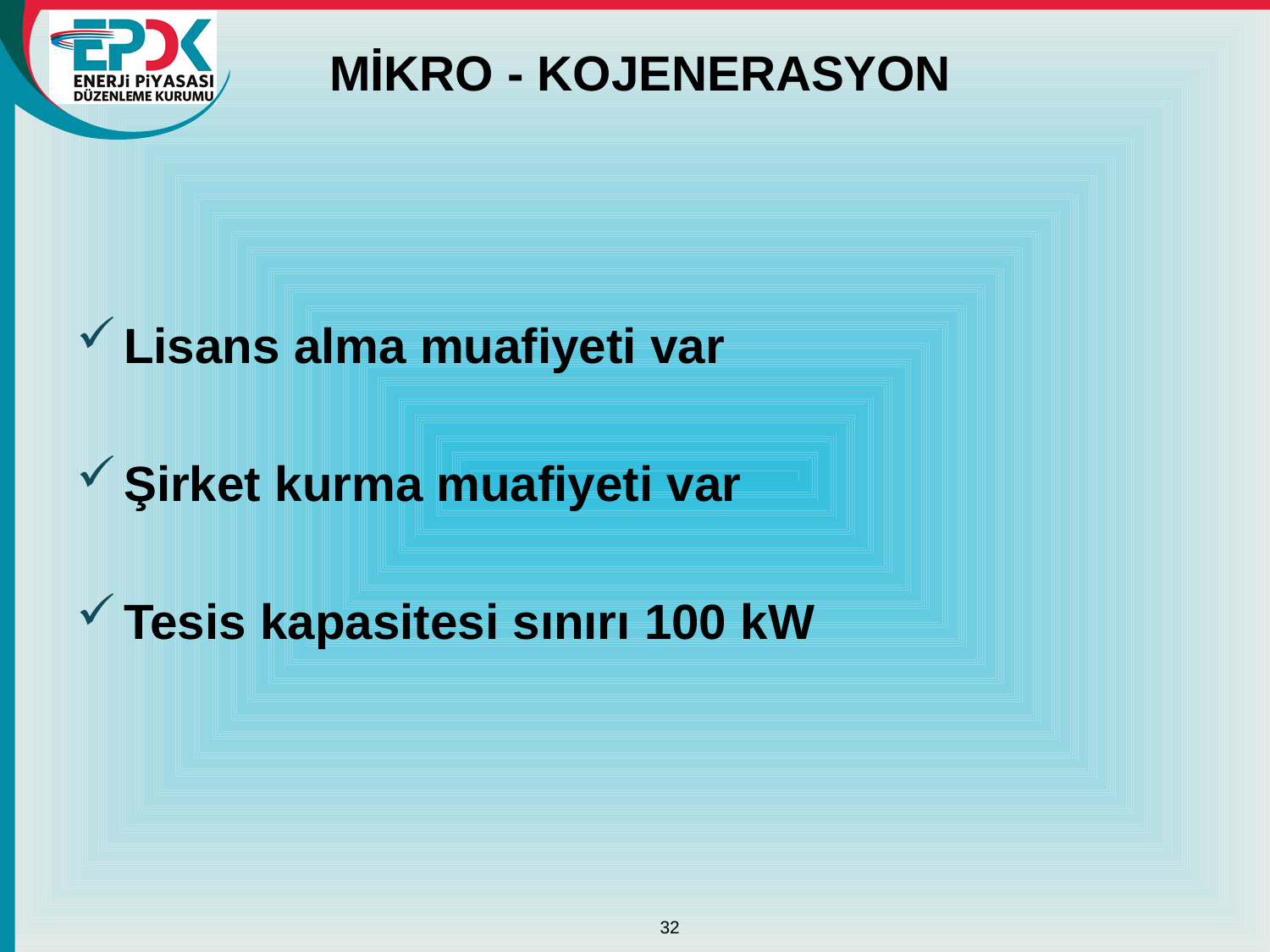

# MİKRO - KOJENERASYON

Lisans alma muafiyeti var

Şirket kurma muafiyeti var

Tesis kapasitesi sınırı 100 kW

32